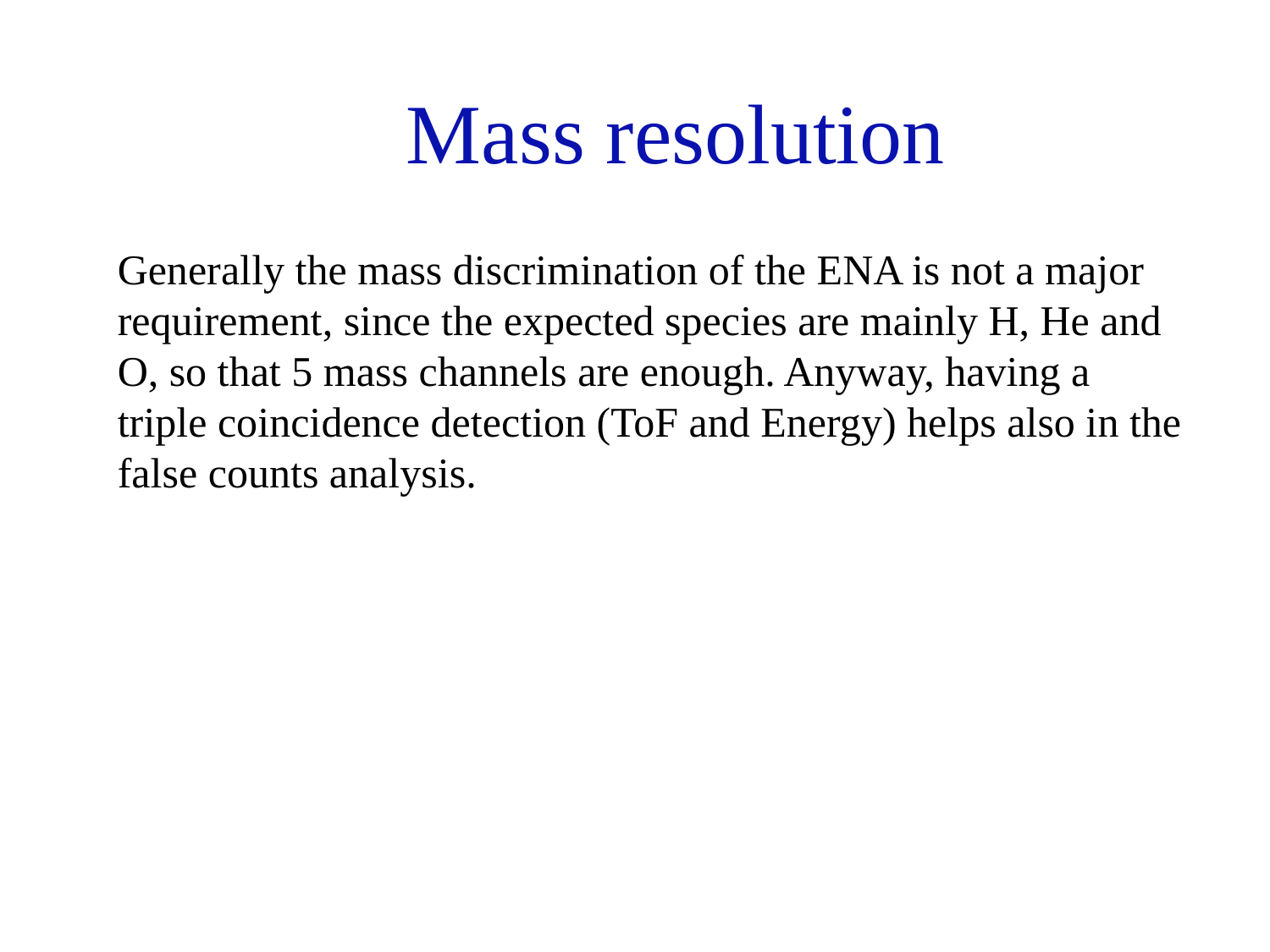

Mass resolution
Generally the mass discrimination of the ENA is not a major requirement, since the expected species are mainly H, He and O, so that 5 mass channels are enough. Anyway, having a triple coincidence detection (ToF and Energy) helps also in the false counts analysis.